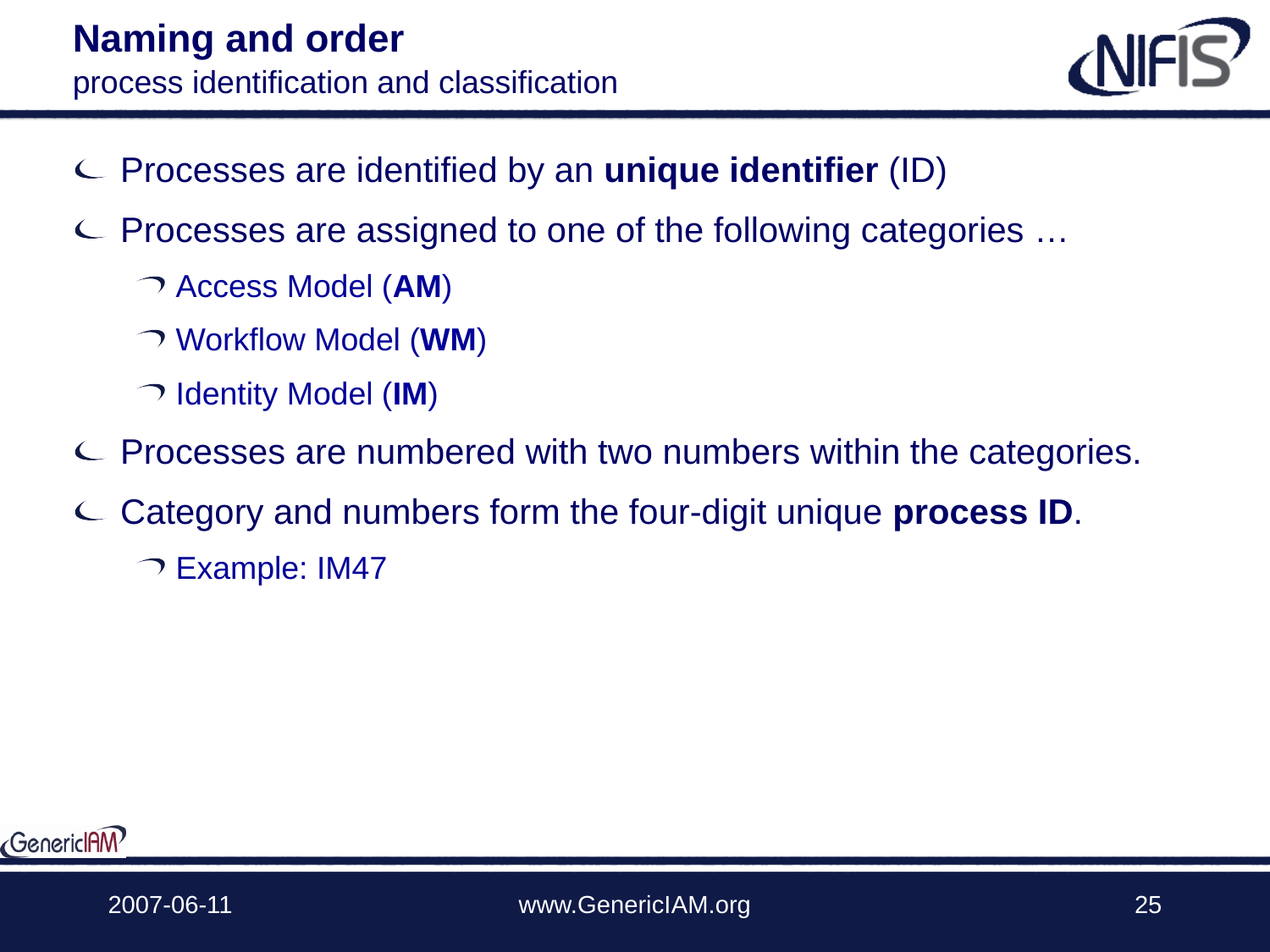

# Naming and order process identification and classification
Processes are identified by an unique identifier (ID)
Processes are assigned to one of the following categories …
Access Model (AM)
Workflow Model (WM)
Identity Model (IM)
Processes are numbered with two numbers within the categories.
Category and numbers form the four-digit unique process ID.
Example: IM47
2007-06-11
www.GenericIAM.org
25